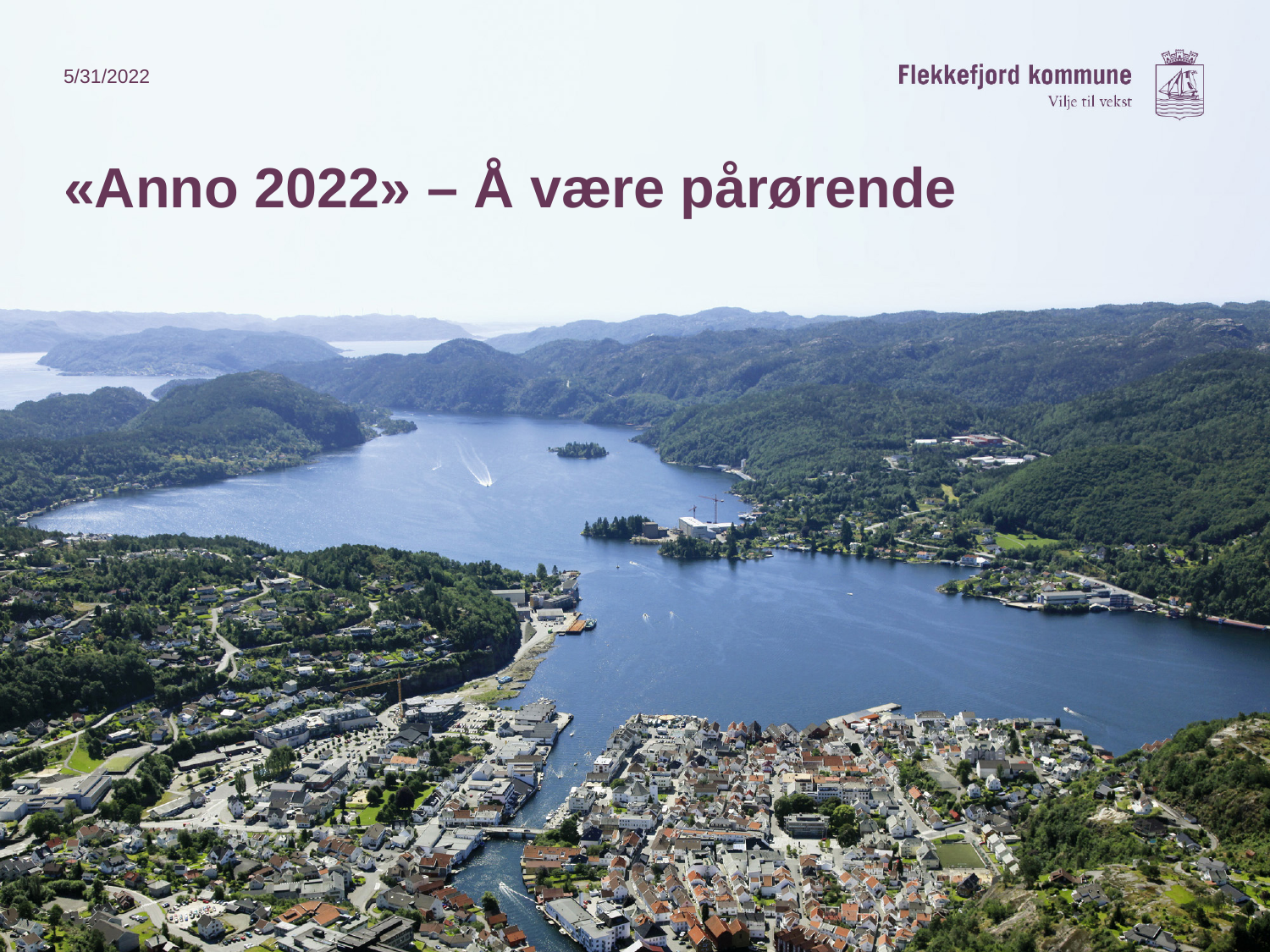

5/31/2022
# «Anno 2022» – Å være pårørende